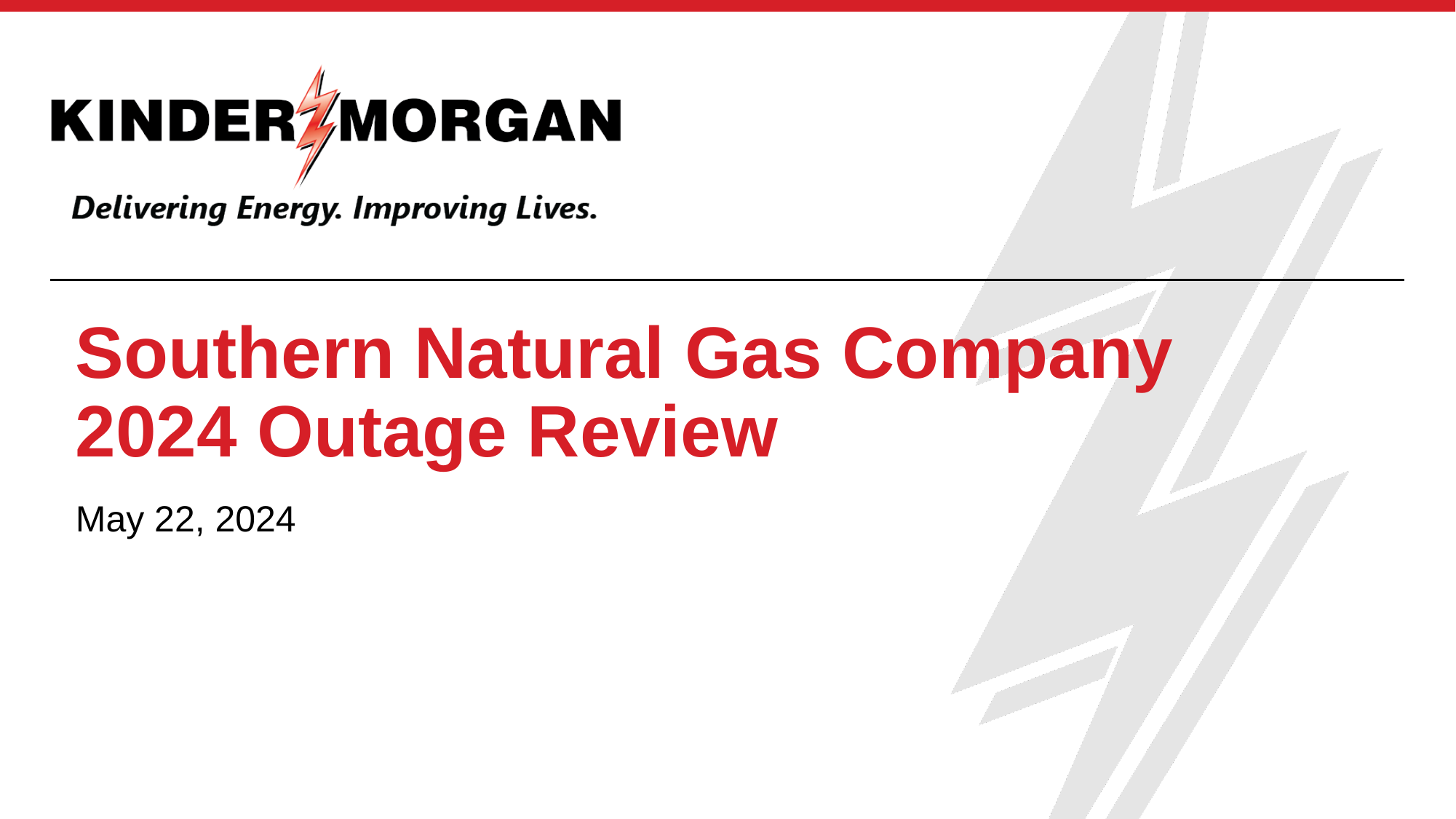

# Southern Natural Gas Company 2024 Outage Review
May 22, 2024